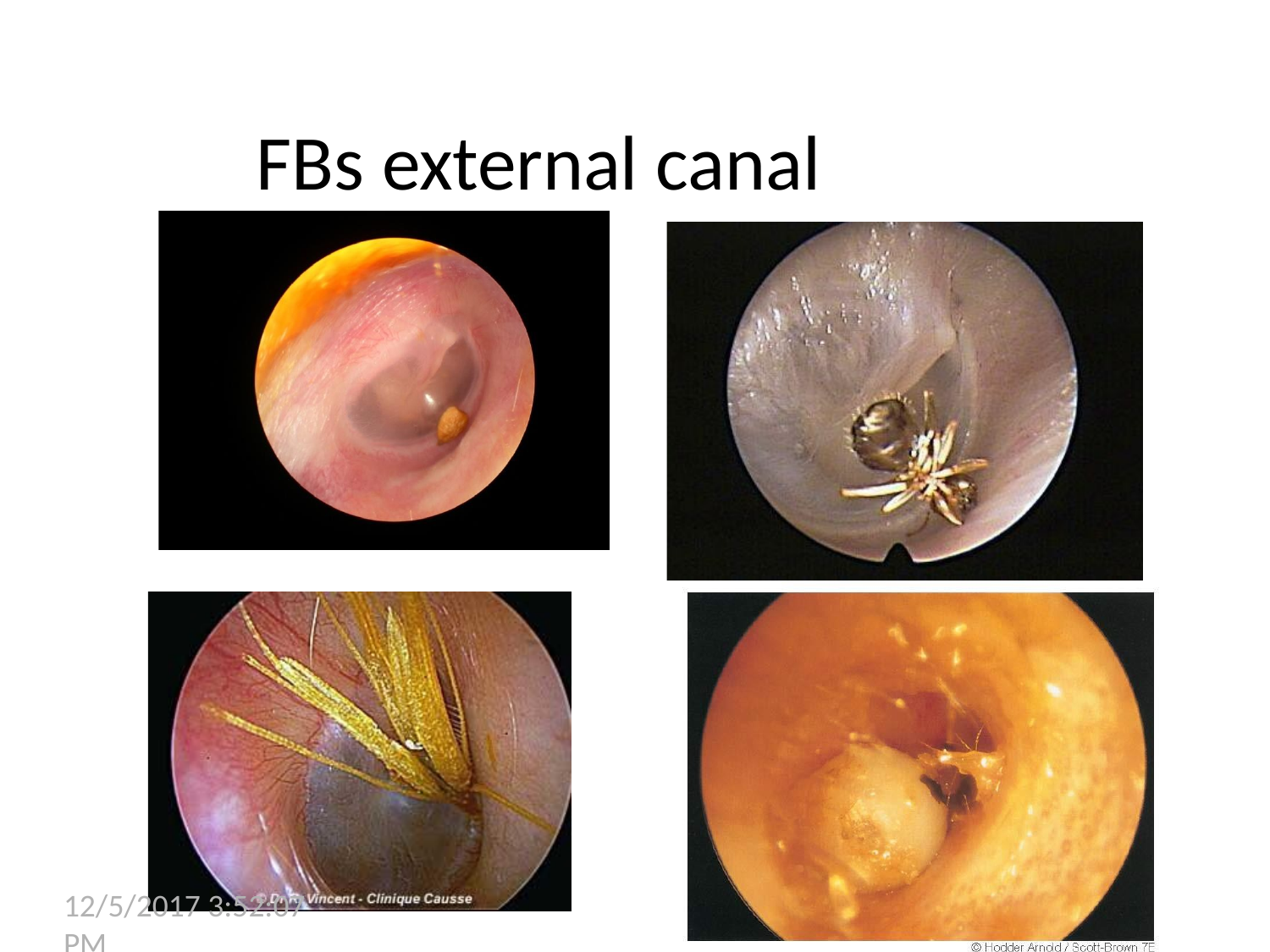

# FBs external canal

12/5/2017 3:52:07 PM
58